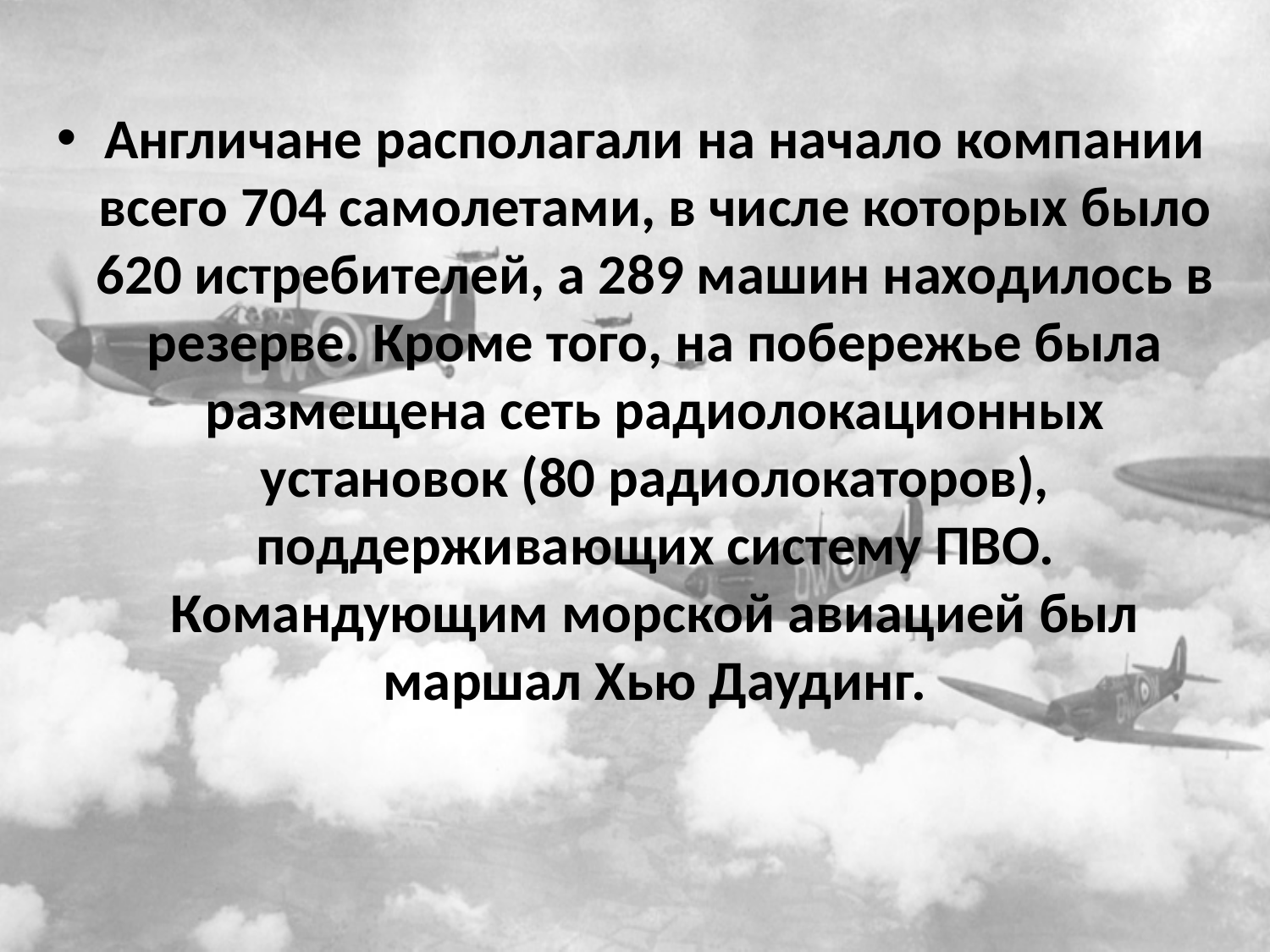

Англичане располагали на начало компании всего 704 самолетами, в числе которых было 620 истребителей, а 289 машин находилось в резерве. Кроме того, на побережье была размещена сеть радиолокационных установок (80 радиолокаторов), поддерживающих систему ПВО. Командующим морской авиацией был маршал Хью Даудинг.